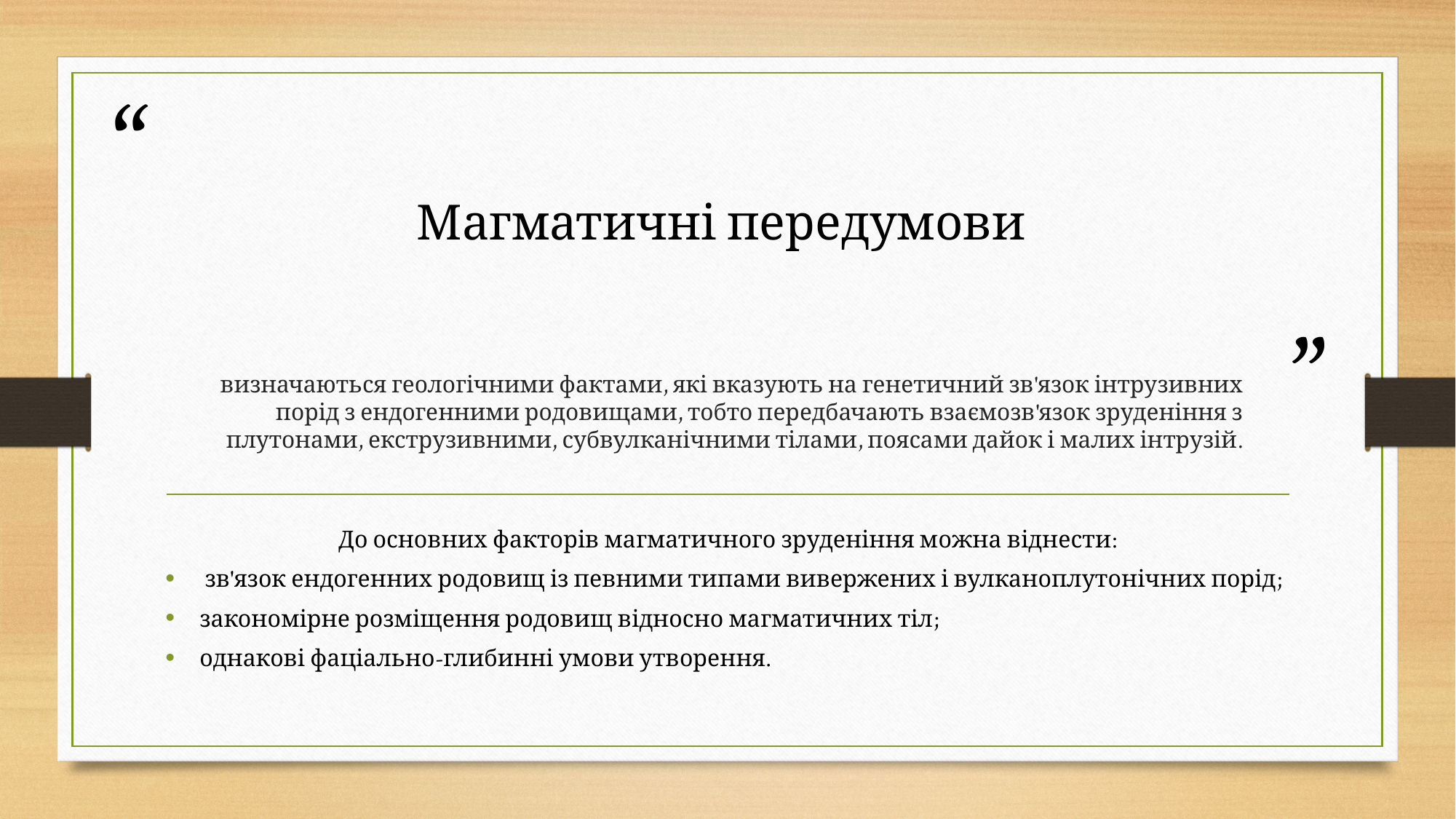

# Магматичні передумови
визначаються геологічними фактами, які вказують на генетичний зв'язок інтрузивних порід з ендогенними родовищами, тобто передбачають взаємозв'язок зруденіння з плутонами, екструзивними, субвулканічними тілами, поясами дайок і малих інтрузій.
До основних факторів магматичного зруденіння можна віднести:
 зв'язок ендогенних родовищ із певними типами вивержених і вулканоплутонічних порід;
закономірне розміщення родовищ відносно магматичних тіл;
однакові фаціально-глибинні умови утворення.